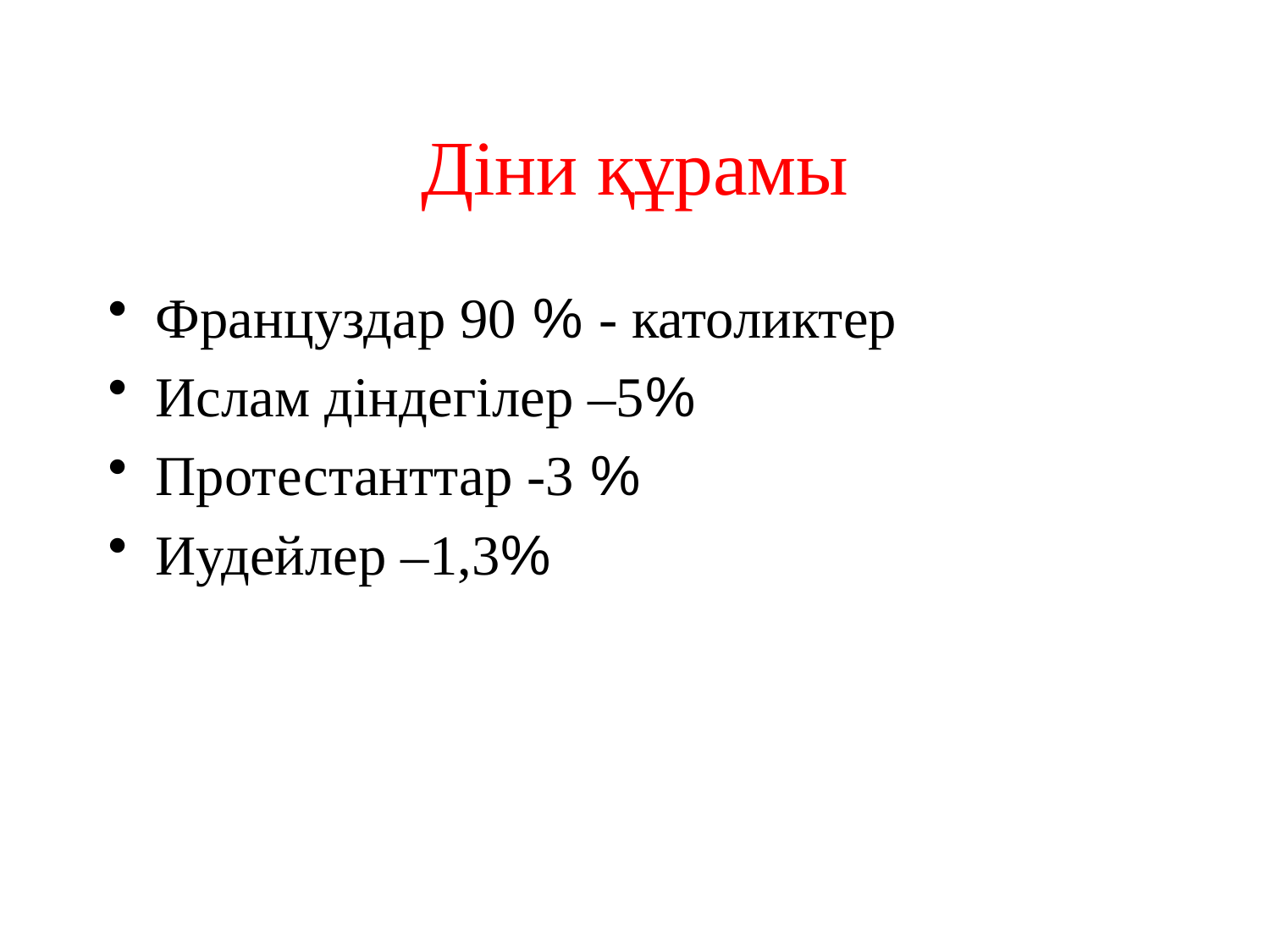

# Діни құрамы
Француздар 90 % - католиктер
Ислам діндегілер –5%
Протестанттар -3 %
Иудейлер –1,3%